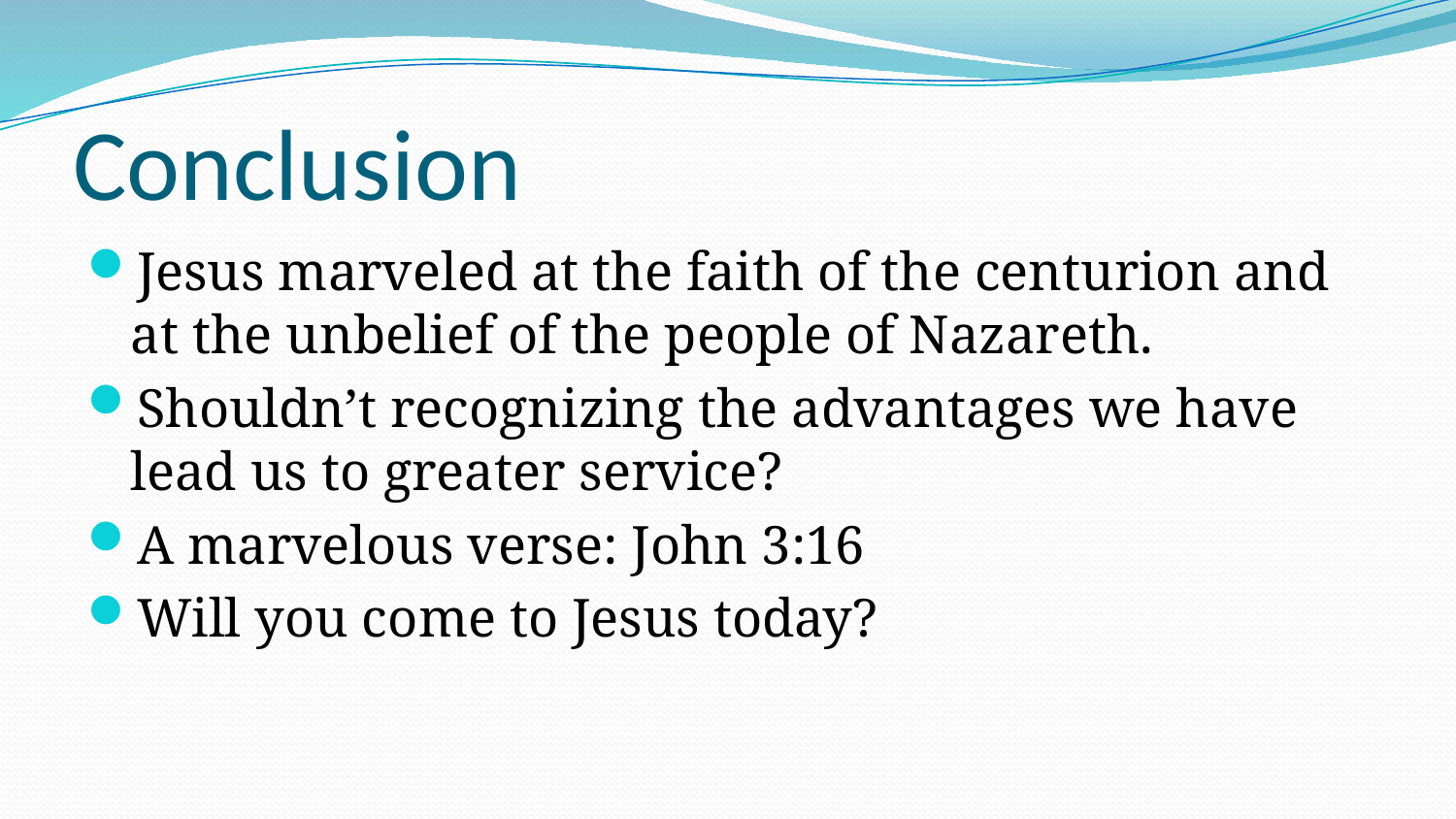

# Conclusion
Jesus marveled at the faith of the centurion and at the unbelief of the people of Nazareth.
Shouldn’t recognizing the advantages we have lead us to greater service?
A marvelous verse: John 3:16
Will you come to Jesus today?